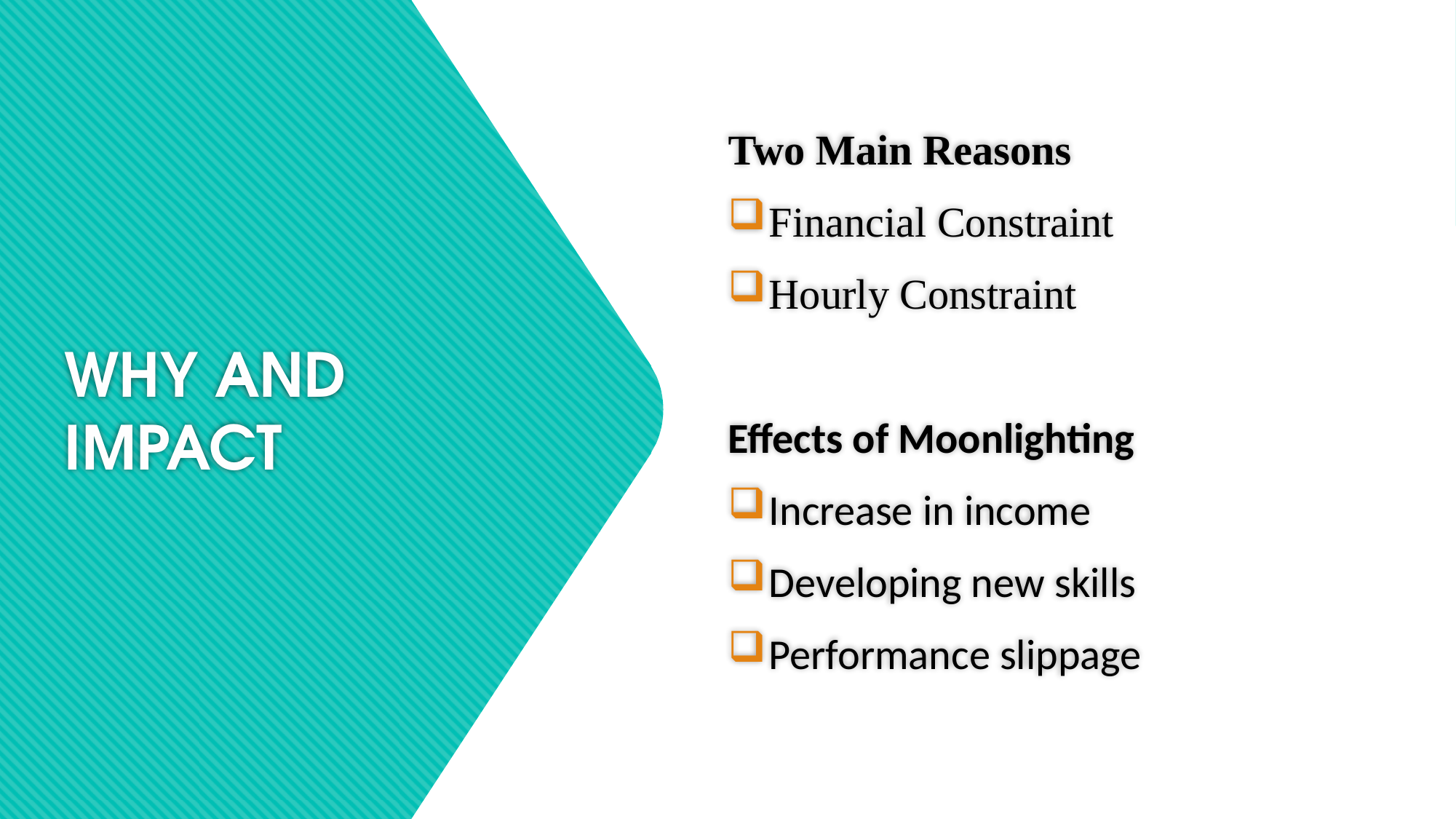

Two Main Reasons
Financial Constraint
Hourly Constraint

Effects of Moonlighting
Increase in income
Developing new skills
Performance slippage

# WHY AND IMPACT